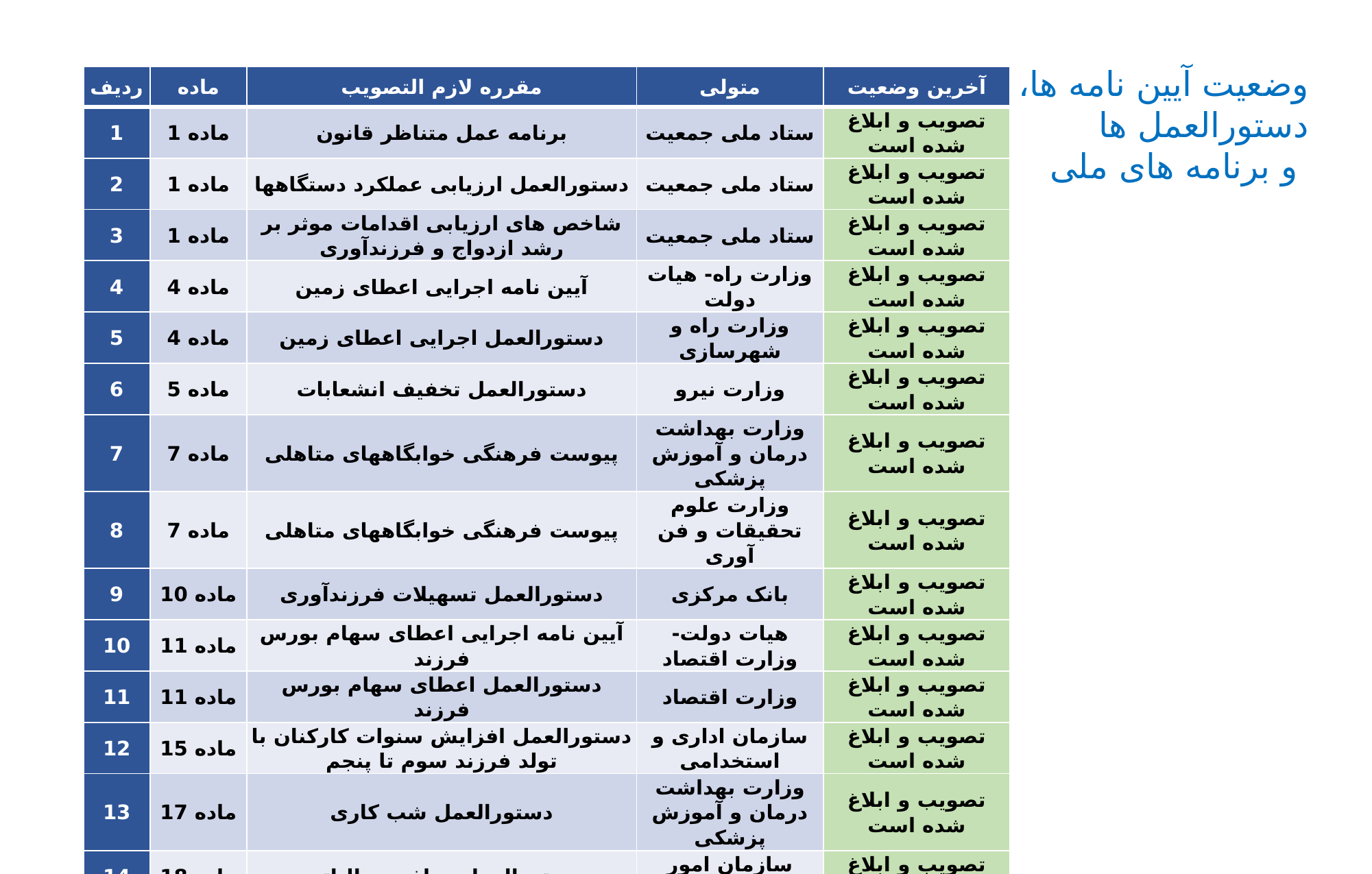

وضعیت آیین نامه ها،
دستورالعمل ها
 و برنامه های ملی
| ردیف | ماده | مقرره لازم التصویب | متولی | آخرین وضعیت |
| --- | --- | --- | --- | --- |
| 1 | ماده 1 | برنامه عمل متناظر قانون | ستاد ملی جمعیت | تصویب و ابلاغ شده است |
| 2 | ماده 1 | دستورالعمل ارزیابی عملکرد دستگاهها | ستاد ملی جمعیت | تصویب و ابلاغ شده است |
| 3 | ماده 1 | شاخص های ارزیابی اقدامات موثر بر رشد ازدواج و فرزندآوری | ستاد ملی جمعیت | تصویب و ابلاغ شده است |
| 4 | ماده 4 | آیین نامه اجرایی اعطای زمین | وزارت راه- هیات دولت | تصویب و ابلاغ شده است |
| 5 | ماده 4 | دستورالعمل اجرایی اعطای زمین | وزارت راه و شهرسازی | تصویب و ابلاغ شده است |
| 6 | ماده 5 | دستورالعمل تخفیف انشعابات | وزارت نیرو | تصویب و ابلاغ شده است |
| 7 | ماده 7 | پیوست فرهنگی خوابگاههای متاهلی | وزارت بهداشت درمان و آموزش پزشکی | تصویب و ابلاغ شده است |
| 8 | ماده 7 | پیوست فرهنگی خوابگاههای متاهلی | وزارت علوم تحقیقات و فن آوری | تصویب و ابلاغ شده است |
| 9 | ماده 10 | دستورالعمل تسهیلات فرزندآوری | بانک مرکزی | تصویب و ابلاغ شده است |
| 10 | ماده 11 | آیین نامه اجرایی اعطای سهام بورس فرزند | هیات دولت-وزارت اقتصاد | تصویب و ابلاغ شده است |
| 11 | ماده 11 | دستورالعمل اعطای سهام بورس فرزند | وزارت اقتصاد | تصویب و ابلاغ شده است |
| 12 | ماده 15 | دستورالعمل افزایش سنوات کارکنان با تولد فرزند سوم تا پنجم | سازمان اداری و استخدامی | تصویب و ابلاغ شده است |
| 13 | ماده 17 | دستورالعمل شب کاری | وزارت بهداشت درمان و آموزش پزشکی | تصویب و ابلاغ شده است |
| 14 | ماده 18 | دستورالعمل معافیت مالیاتی | سازمان امور مالیاتی | تصویب و ابلاغ شده است |
| 15 | ماده 19 | شاخص های ارزیابی و سنجش به منظور اهدای جایزه ملی جمعیت | ستاد ملی جمعیت | تصویب و ابلاغ شده است |
| 16 | ماده 21 | آیین نامه اجرایی مادران سه فرزند و بیشتر خانه دار روستایی و عشایر | هیات دولت- وزارت تعاون کار و رفاه اجتماعی | تصویب و ابلاغ شده است |